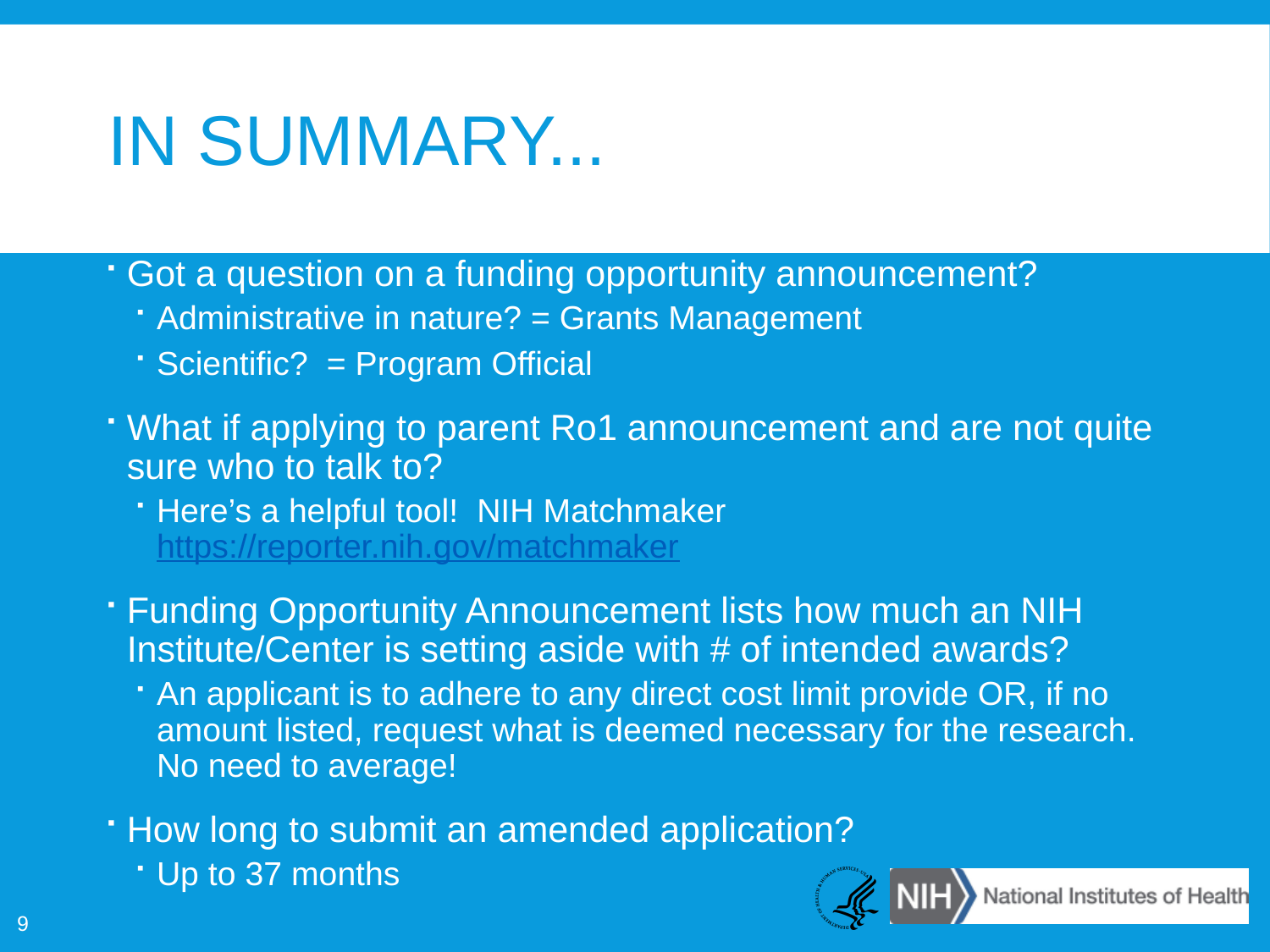

# In summary...
Got a question on a funding opportunity announcement?
Administrative in nature? = Grants Management
Scientific?  = Program Official
What if applying to parent Ro1 announcement and are not quite sure who to talk to?
Here’s a helpful tool!  NIH Matchmaker  https://reporter.nih.gov/matchmaker
Funding Opportunity Announcement lists how much an NIH Institute/Center is setting aside with # of intended awards?
An applicant is to adhere to any direct cost limit provide OR, if no amount listed, request what is deemed necessary for the research.  No need to average!
How long to submit an amended application?
Up to 37 months
9